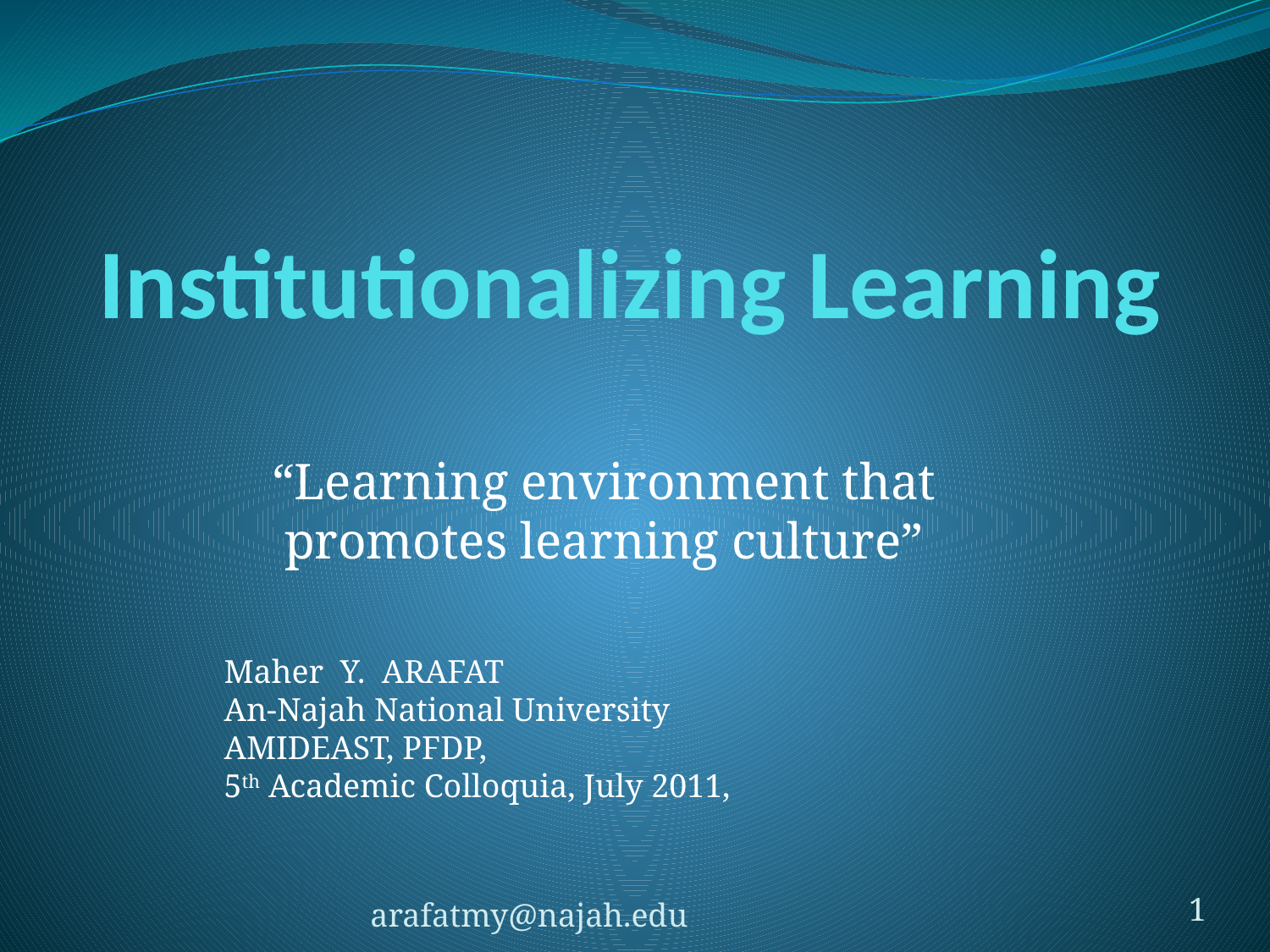

# Institutionalizing Learning
“Learning environment that promotes learning culture”
Maher  Y.  ARAFAT
An-Najah National University
AMIDEAST, PFDP,
5th Academic Colloquia, July 2011,
arafatmy@najah.edu
1